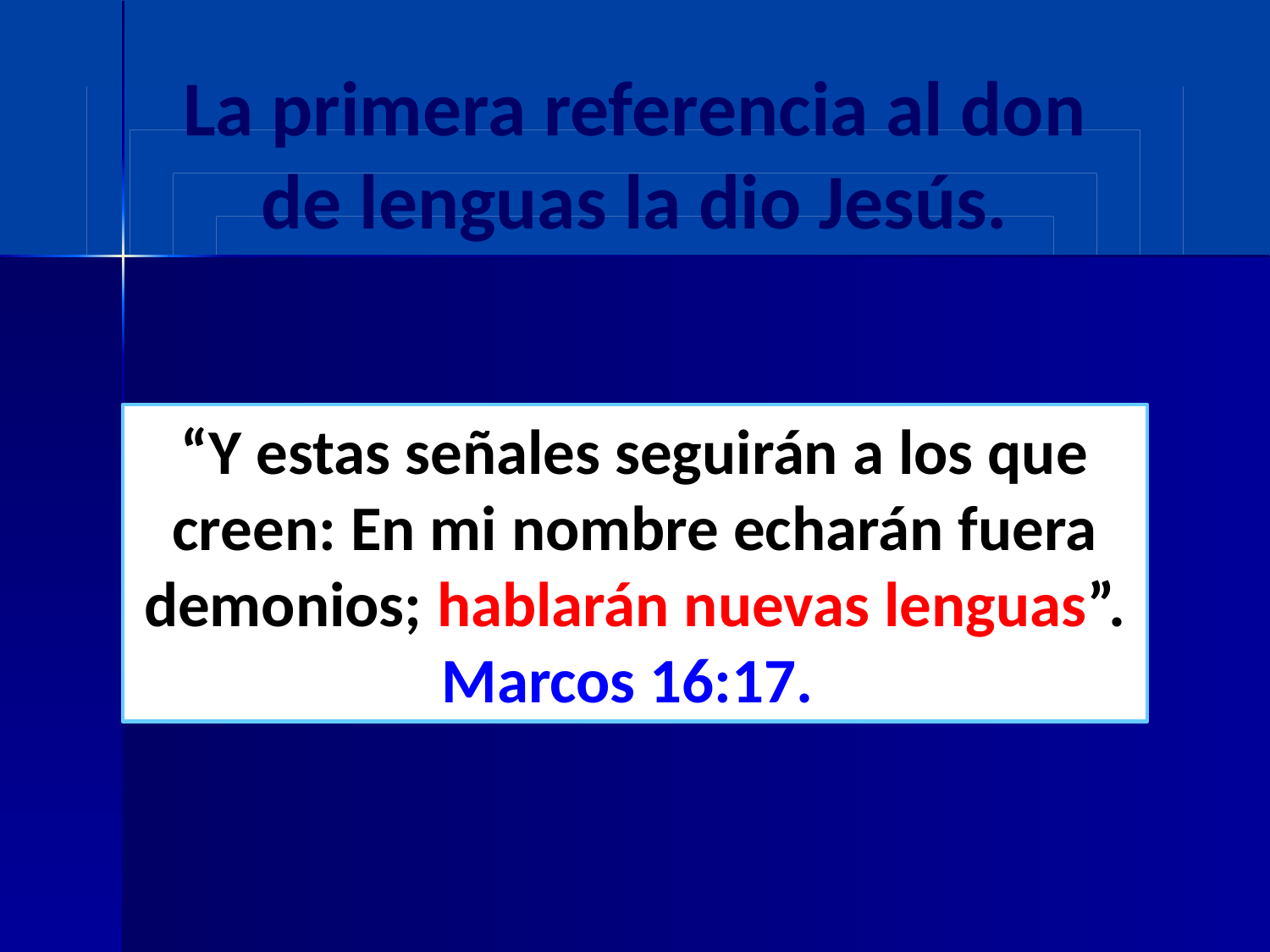

La primera referencia al don de lenguas la dio Jesús.
“Y estas señales seguirán a los que creen: En mi nombre echarán fuera demonios; hablarán nuevas lenguas”. Marcos 16:17.